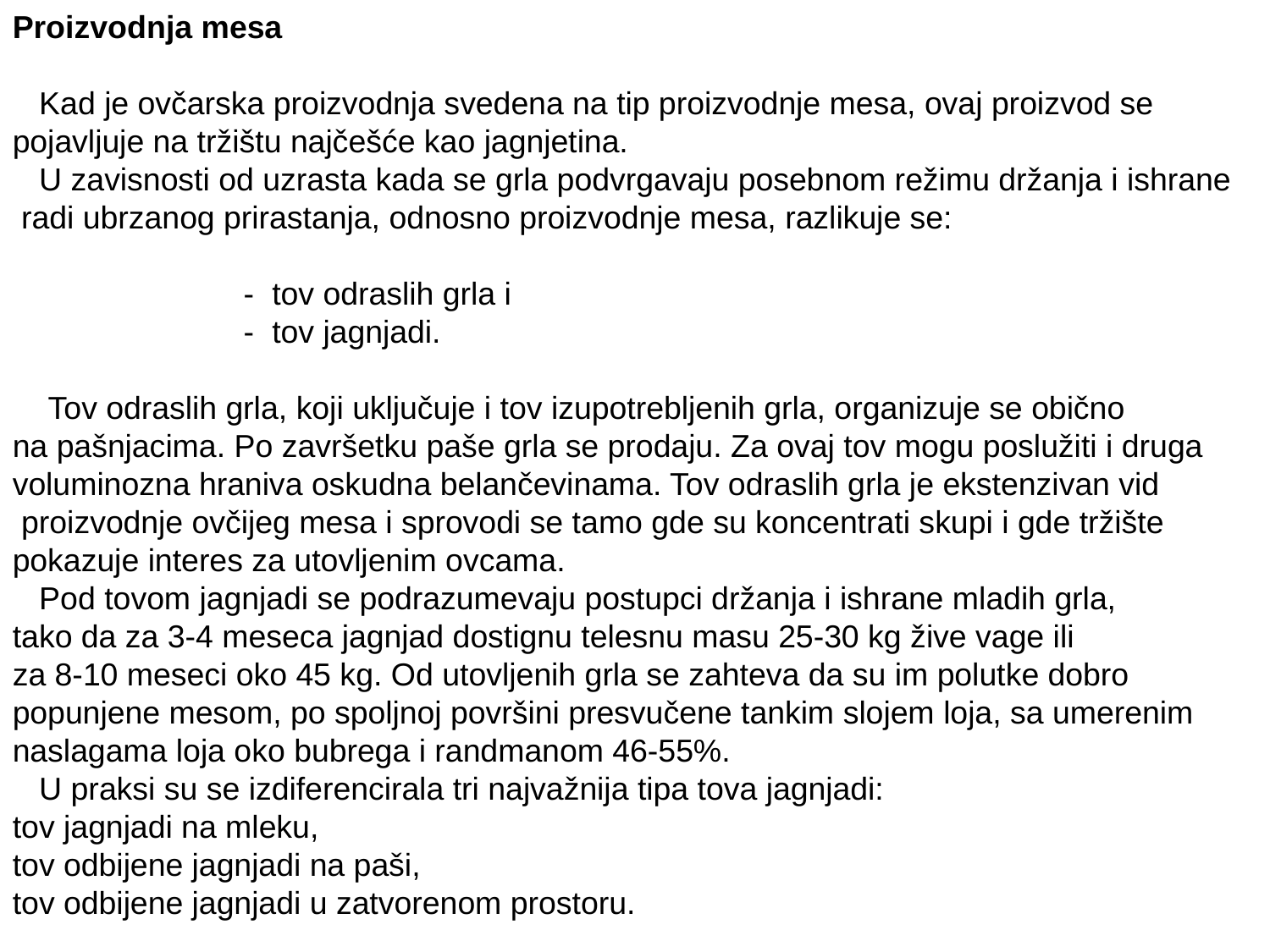

Proizvodnja mesa

   Kad je ovčarska proizvodnja svedena na tip proizvodnje mesa, ovaj proizvod se
pojavljuje na tržištu najčešće kao jagnjetina.
   U zavisnosti od uzrasta kada se grla podvrgavaju posebnom režimu držanja i ishrane
 radi ubrzanog prirastanja, odnosno proizvodnje mesa, razlikuje se:

                          -  tov odraslih grla i
                          -  tov jagnjadi.

    Tov odraslih grla, koji uključuje i tov izupotrebljenih grla, organizuje se obično
na pašnjacima. Po završetku paše grla se prodaju. Za ovaj tov mogu poslužiti i druga
voluminozna hraniva oskudna belančevinama. Tov odraslih grla je ekstenzivan vid
 proizvodnje ovčijeg mesa i sprovodi se tamo gde su koncentrati skupi i gde tržište
pokazuje interes za utovljenim ovcama.
   Pod tovom jagnjadi se podrazumevaju postupci držanja i ishrane mladih grla,
tako da za 3-4 meseca jagnjad dostignu telesnu masu 25-30 kg žive vage ili
za 8-10 meseci oko 45 kg. Od utovljenih grla se zahteva da su im polutke dobro
popunjene mesom, po spoljnoj površini presvučene tankim slojem loja, sa umerenim
naslagama loja oko bubrega i randmanom 46-55%.
   U praksi su se izdiferencirala tri najvažnija tipa tova jagnjadi:
tov jagnjadi na mleku,
tov odbijene jagnjadi na paši,
tov odbijene jagnjadi u zatvorenom prostoru.